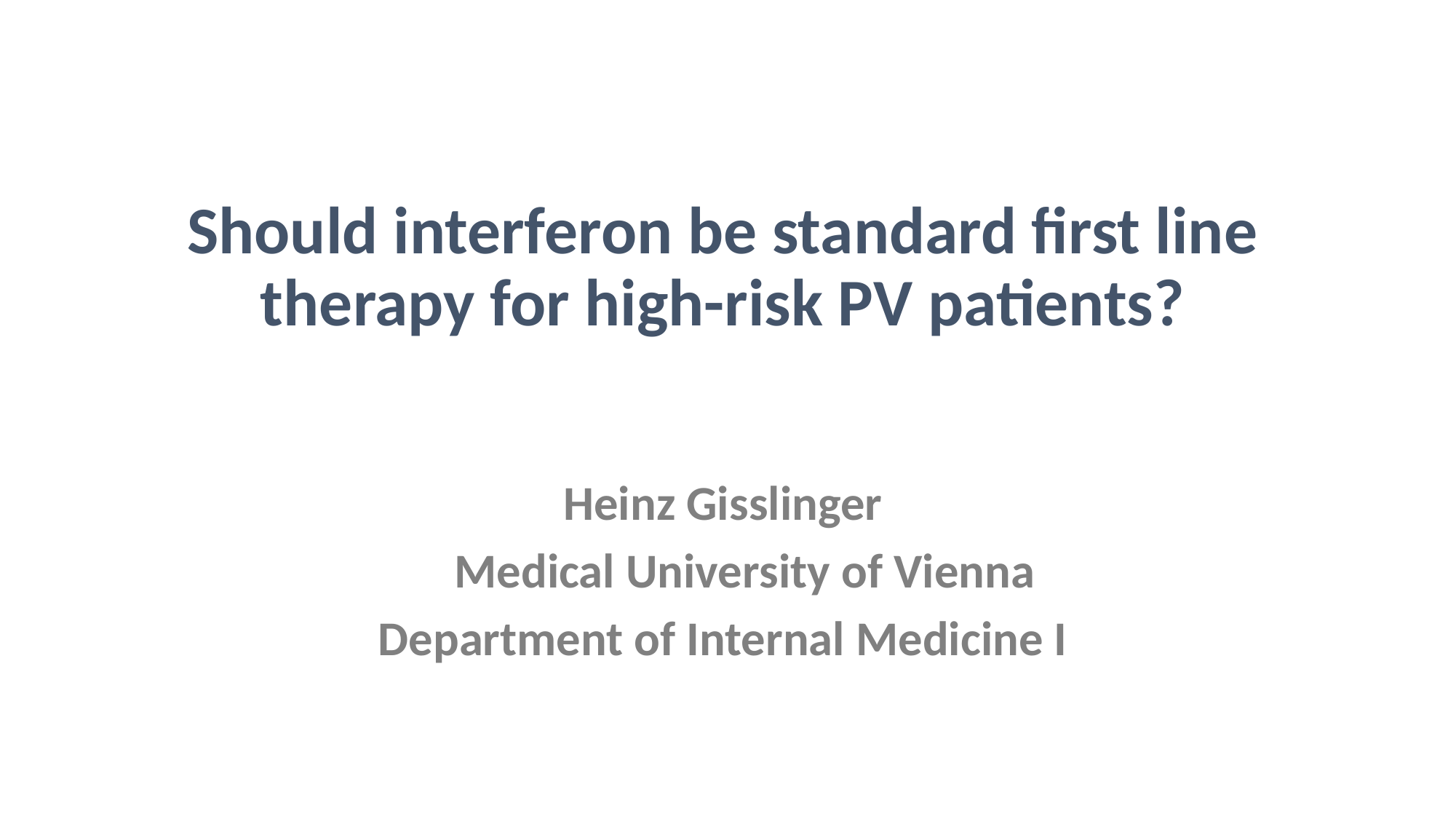

# Should interferon be standard first line therapy for high-risk PV patients?
Heinz Gisslinger
    Medical University of Vienna
Department of Internal Medicine I